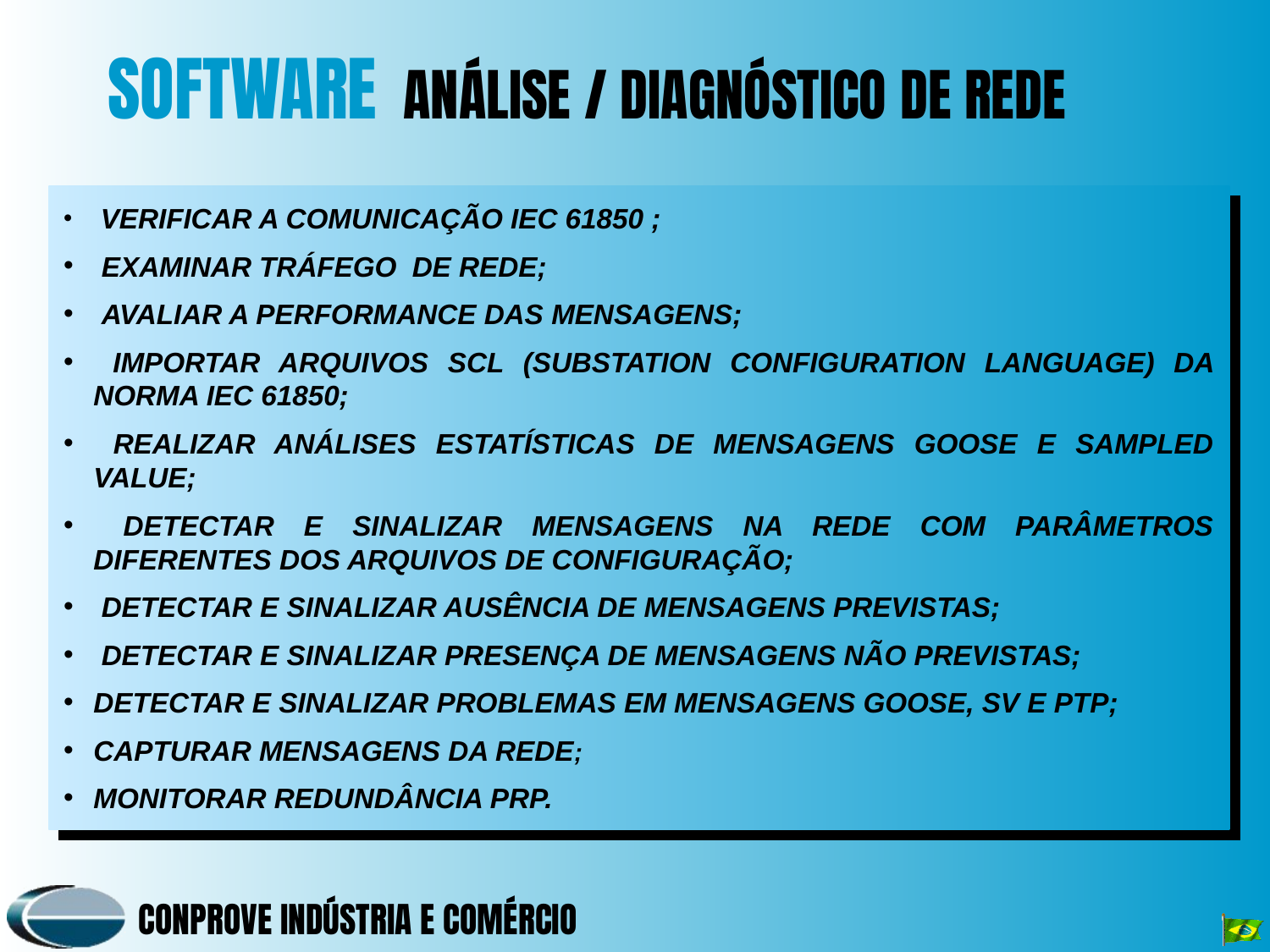

SOFTWARE  ANÁLISE / DIAGNÓSTICO DE REDE
 VERIFICAR A COMUNICAÇÃO IEC 61850 ;
 EXAMINAR TRÁFEGO  DE REDE;
 AVALIAR A PERFORMANCE DAS MENSAGENS;
 IMPORTAR ARQUIVOS SCL (SUBSTATION CONFIGURATION LANGUAGE) DA NORMA IEC 61850;
 REALIZAR ANÁLISES ESTATÍSTICAS DE MENSAGENS GOOSE E SAMPLED VALUE;
 DETECTAR E SINALIZAR MENSAGENS NA REDE COM PARÂMETROS DIFERENTES DOS ARQUIVOS DE CONFIGURAÇÃO;
 DETECTAR E SINALIZAR AUSÊNCIA DE MENSAGENS PREVISTAS;
 DETECTAR E SINALIZAR PRESENÇA DE MENSAGENS NÃO PREVISTAS;
DETECTAR E SINALIZAR PROBLEMAS EM MENSAGENS GOOSE, SV E PTP;
CAPTURAR MENSAGENS DA REDE;
MONITORAR REDUNDÂNCIA PRP.